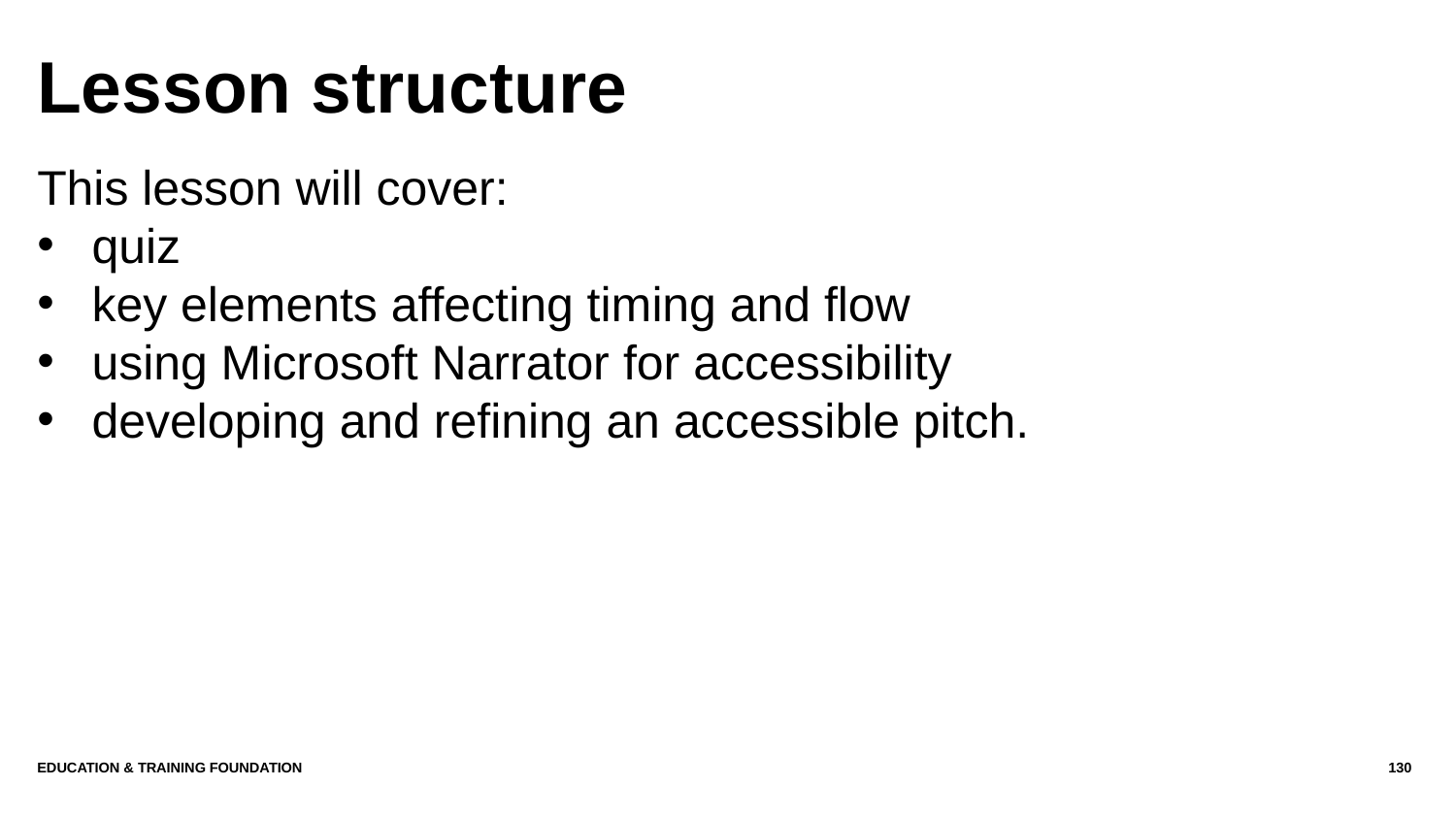

# Lesson structure
This lesson will cover:
quiz
key elements affecting timing and flow
using Microsoft Narrator for accessibility
developing and refining an accessible pitch.

Education & Training Foundation
130